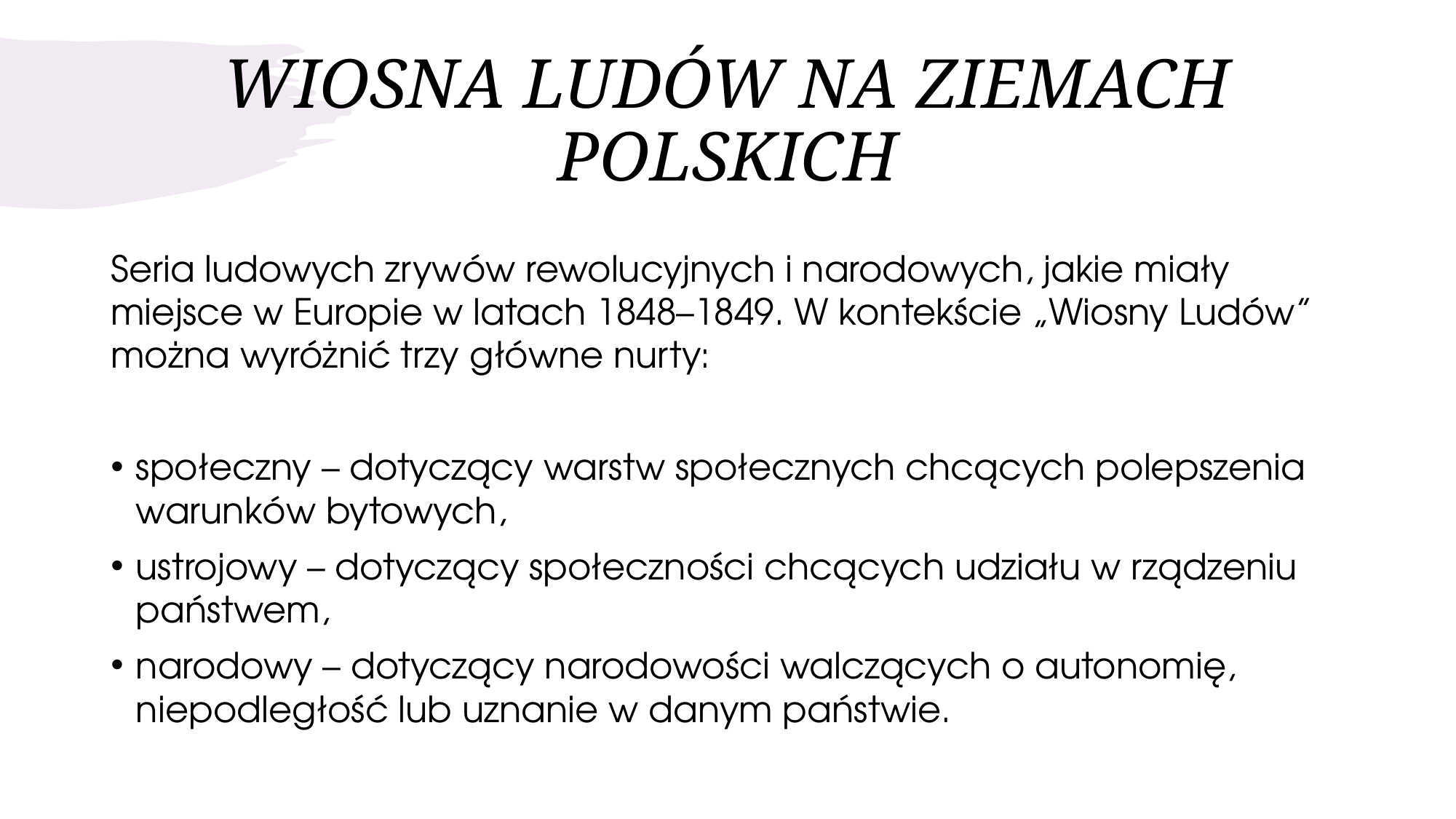

# WIOSNA LUDÓW NA ZIEMACH POLSKICH
Seria ludowych zrywów rewolucyjnych i narodowych, jakie miały miejsce w Europie w latach 1848–1849. W kontekście „Wiosny Ludów” można wyróżnić trzy główne nurty:

społeczny – dotyczący warstw społecznych chcących polepszenia warunków bytowych,
ustrojowy – dotyczący społeczności chcących udziału w rządzeniu państwem,
narodowy – dotyczący narodowości walczących o autonomię, niepodległość lub uznanie w danym państwie.